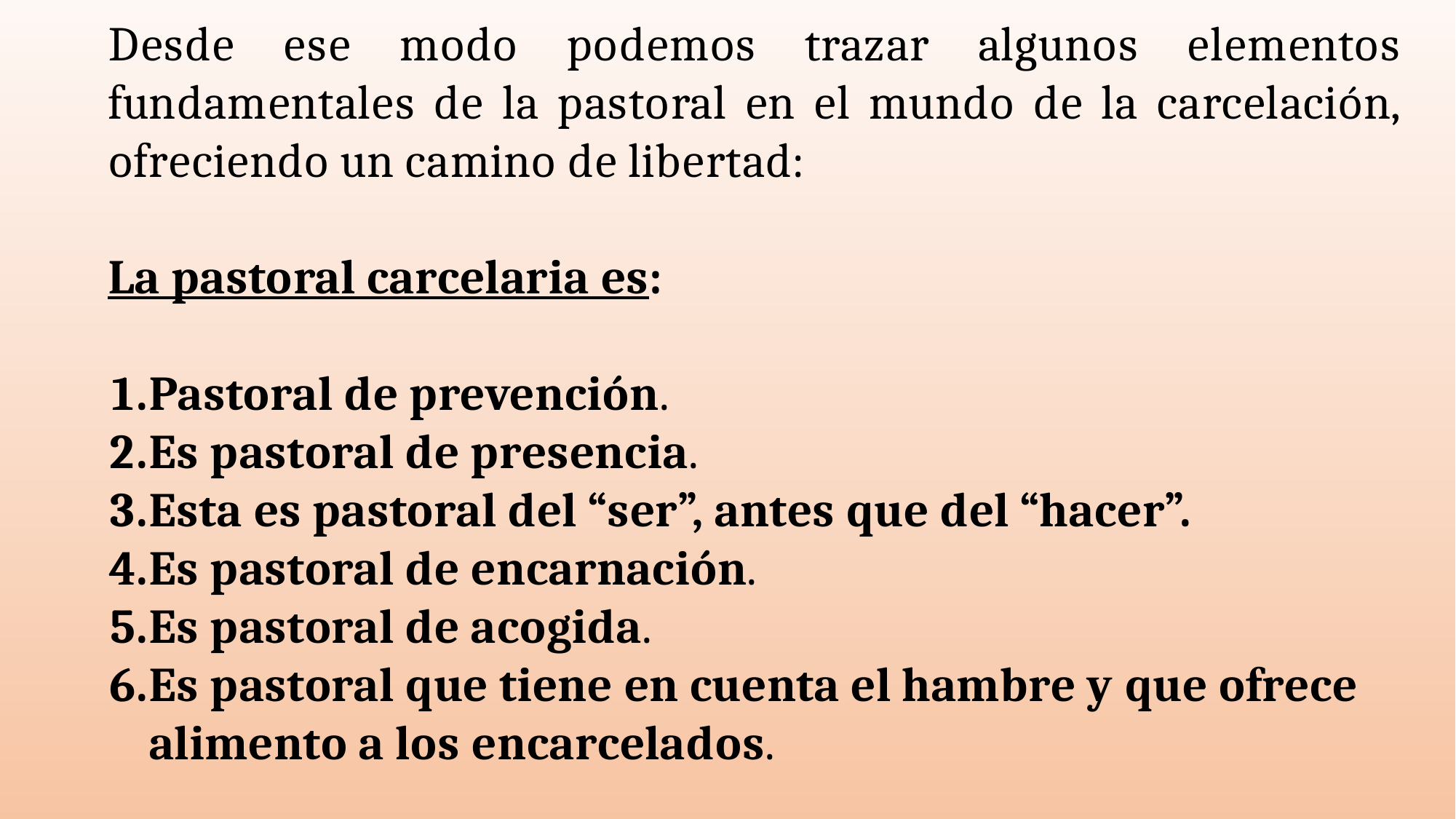

Desde ese modo podemos trazar algunos elementos fundamentales de la pastoral en el mundo de la carcelación, ofreciendo un camino de libertad:

La pastoral carcelaria es:

Pastoral de prevención.
Es pastoral de presencia.
Esta es pastoral del “ser”, antes que del “hacer”.
Es pastoral de encarnación.
Es pastoral de acogida.
Es pastoral que tiene en cuenta el hambre y que ofrece alimento a los encarcelados.